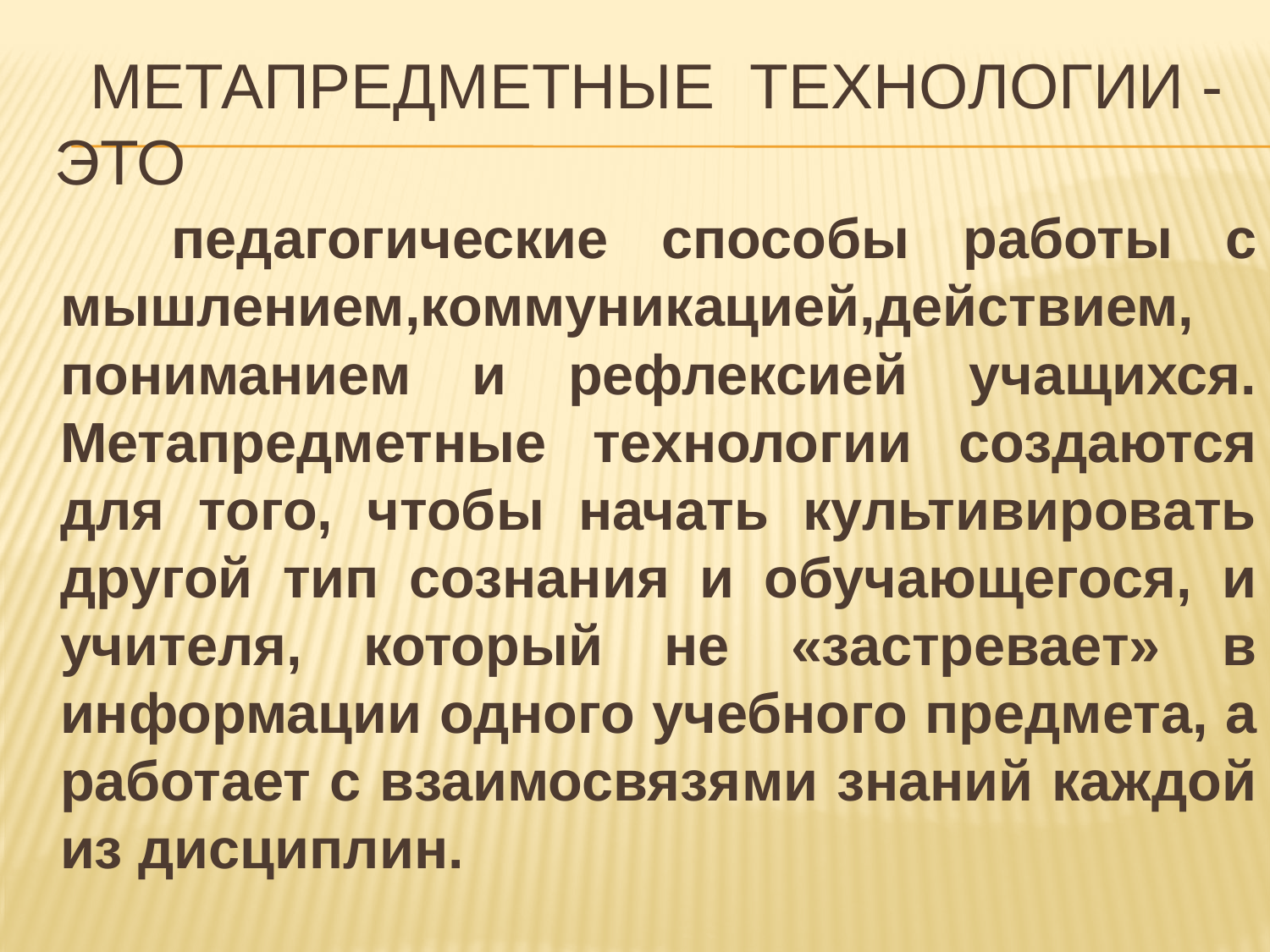

# Метапредметные  технологии - это
   педагогические способы работы с мышлением,коммуникацией,действием, пониманием и рефлексией учащихся. Метапредметные технологии создаются для того, чтобы начать культивировать другой тип сознания и обучающегося, и учителя, который не «застревает» в информации одного учебного предмета, а работает с взаимосвязями знаний каждой из дисциплин.